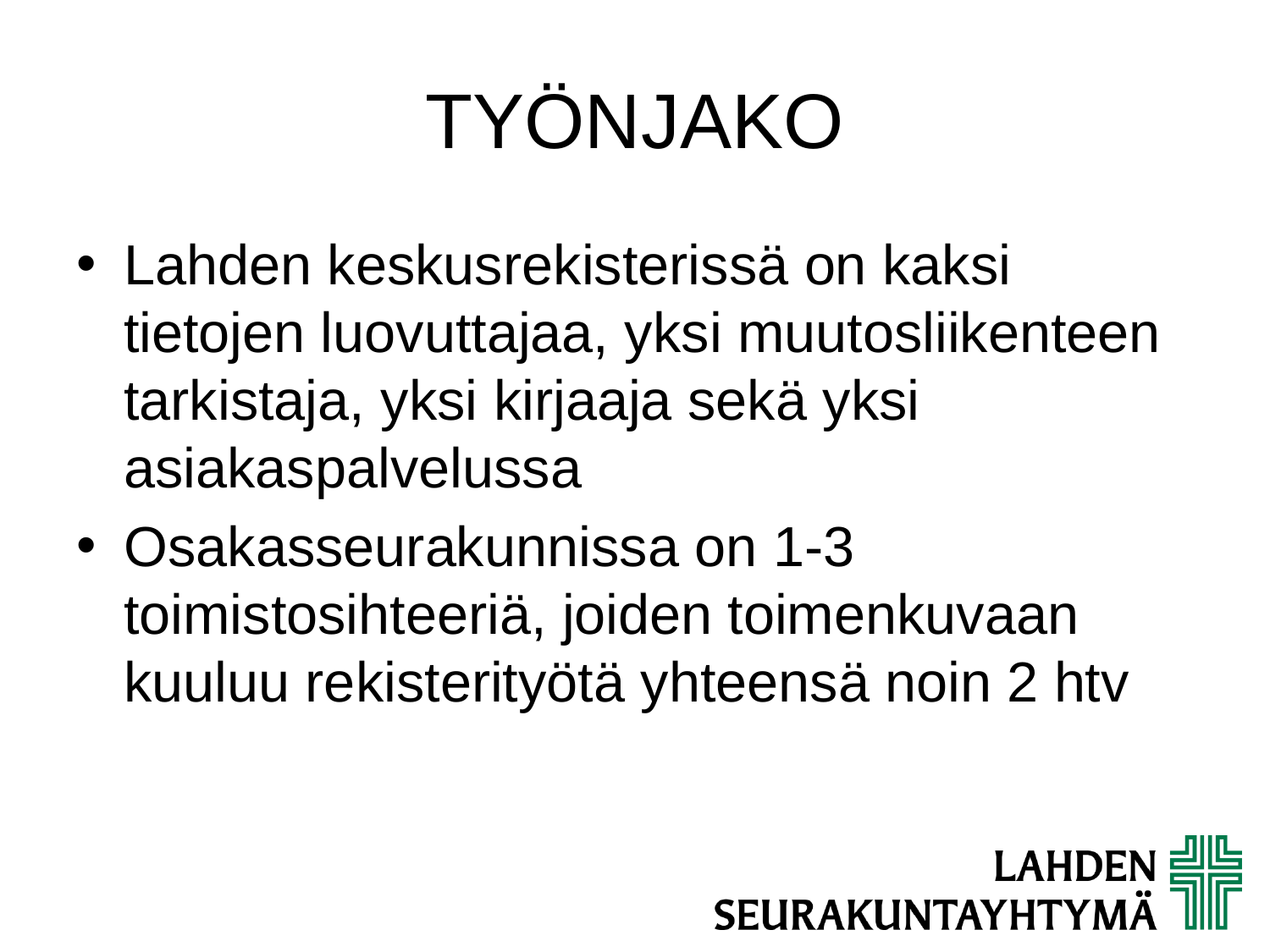

# TYÖNJAKO
Lahden keskusrekisterissä on kaksi tietojen luovuttajaa, yksi muutosliikenteen tarkistaja, yksi kirjaaja sekä yksi asiakaspalvelussa
Osakasseurakunnissa on 1-3 toimistosihteeriä, joiden toimenkuvaan kuuluu rekisterityötä yhteensä noin 2 htv